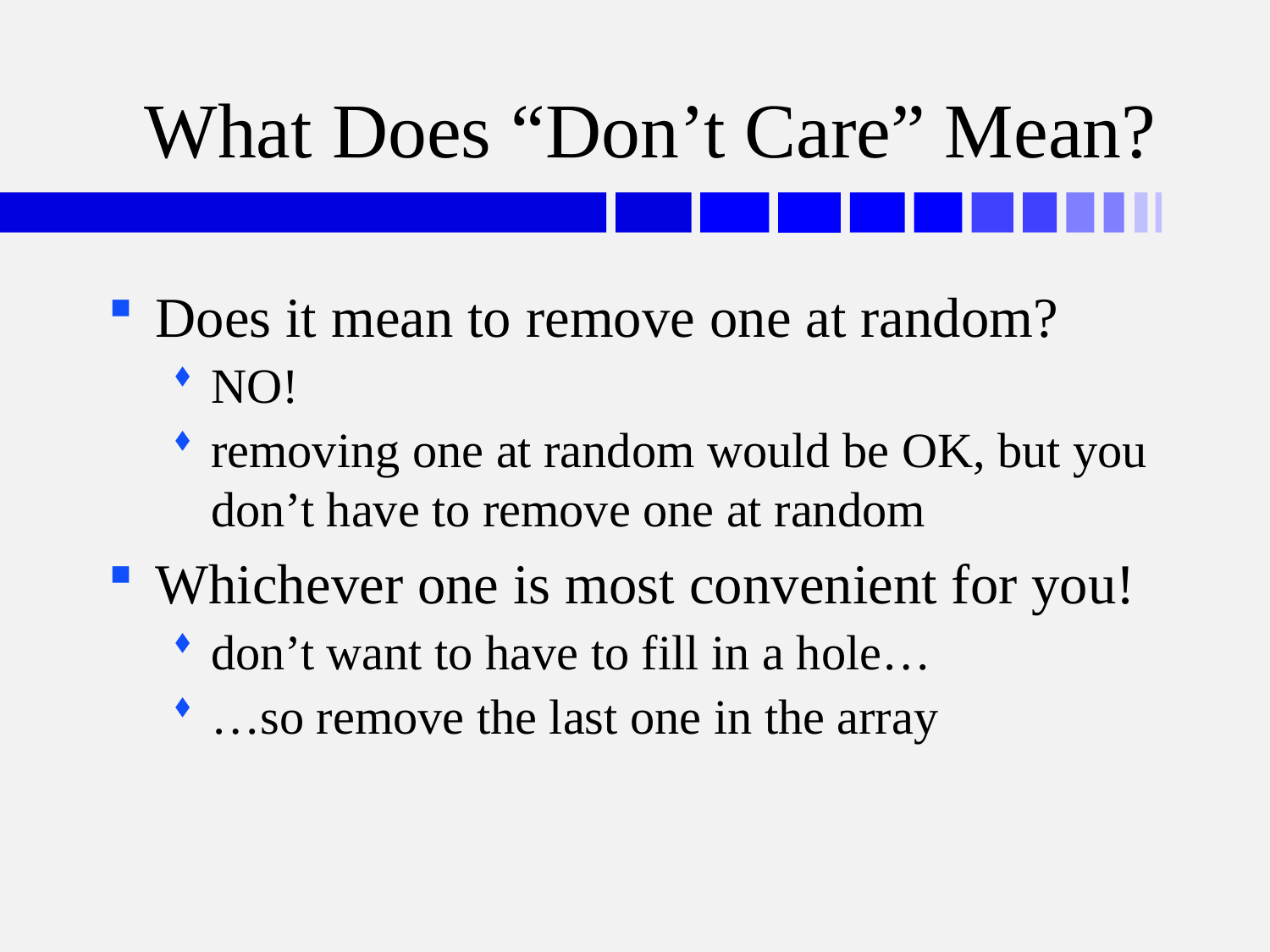

# What Does “Don’t Care” Mean?
Does it mean to remove one at random?
NO!
removing one at random would be OK, but you don’t have to remove one at random
Whichever one is most convenient for you!
don’t want to have to fill in a hole…
…so remove the last one in the array